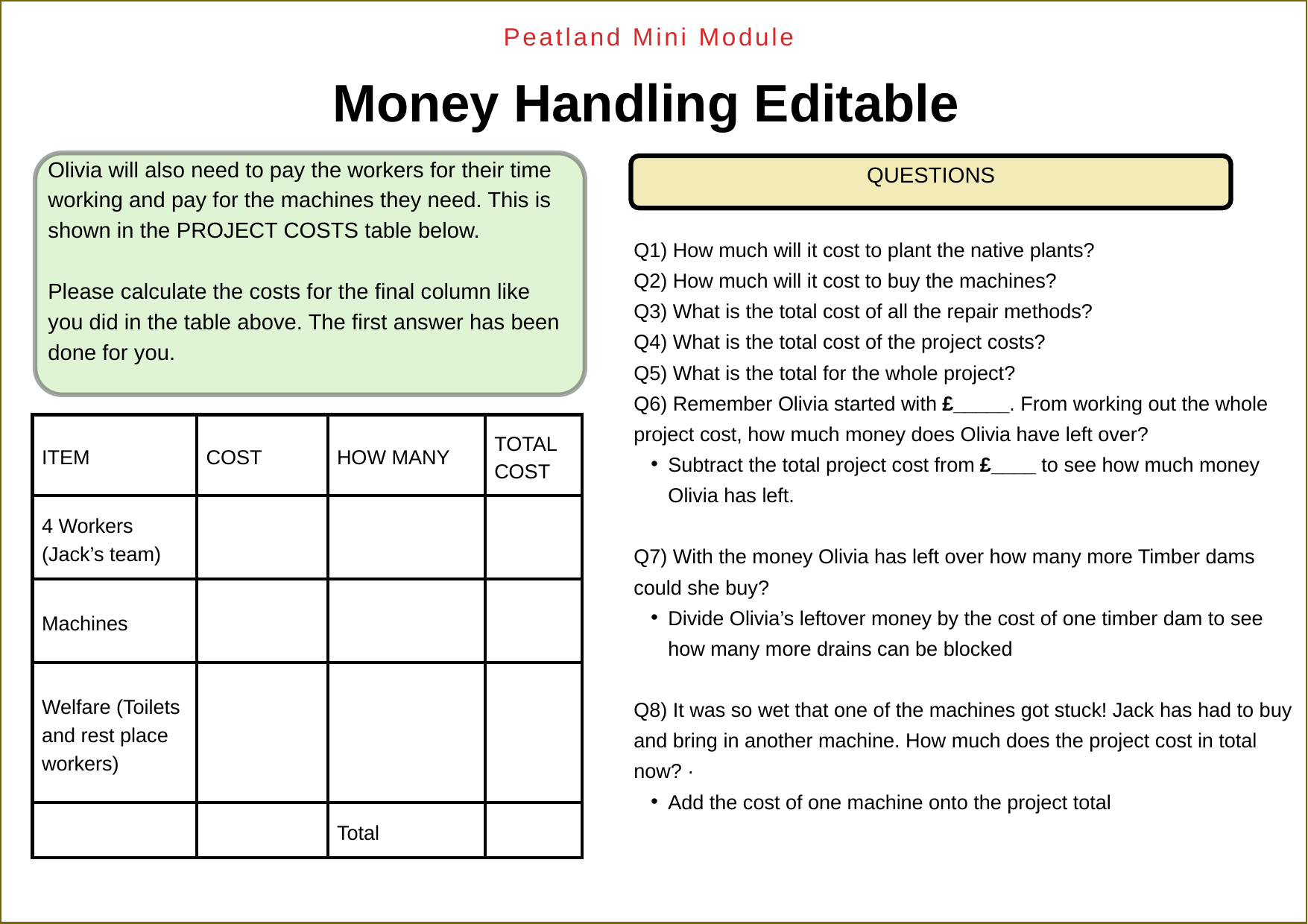

Peatland Mini Module
Money Handling Editable
Olivia will also need to pay the workers for their time working and pay for the machines they need. This is shown in the PROJECT COSTS table below.

Please calculate the costs for the final column like you did in the table above. The first answer has been done for you.

QUESTIONS
Q1) How much will it cost to plant the native plants?
Q2) How much will it cost to buy the machines?
Q3) What is the total cost of all the repair methods?
Q4) What is the total cost of the project costs?
Q5) What is the total for the whole project?
Q6) Remember Olivia started with £_____. From working out the whole  project cost, how much money does Olivia have left over?
Subtract the total project cost from £____ to see how much money Olivia has left.

Q7) With the money Olivia has left over how many more Timber dams could she buy?
Divide Olivia’s leftover money by the cost of one timber dam to see how many more drains can be blocked

Q8) It was so wet that one of the machines got stuck! Jack has had to buy and bring in another machine. How much does the project cost in total now? ·
Add the cost of one machine onto the project total

| ITEM | COST | HOW MANY | TOTAL COST |
| --- | --- | --- | --- |
| 4 Workers (Jack’s team) |  |  |  |
| Machines |  |  |  |
| Welfare (Toilets and rest place workers) |  |  |  |
|  |  | Total |  |